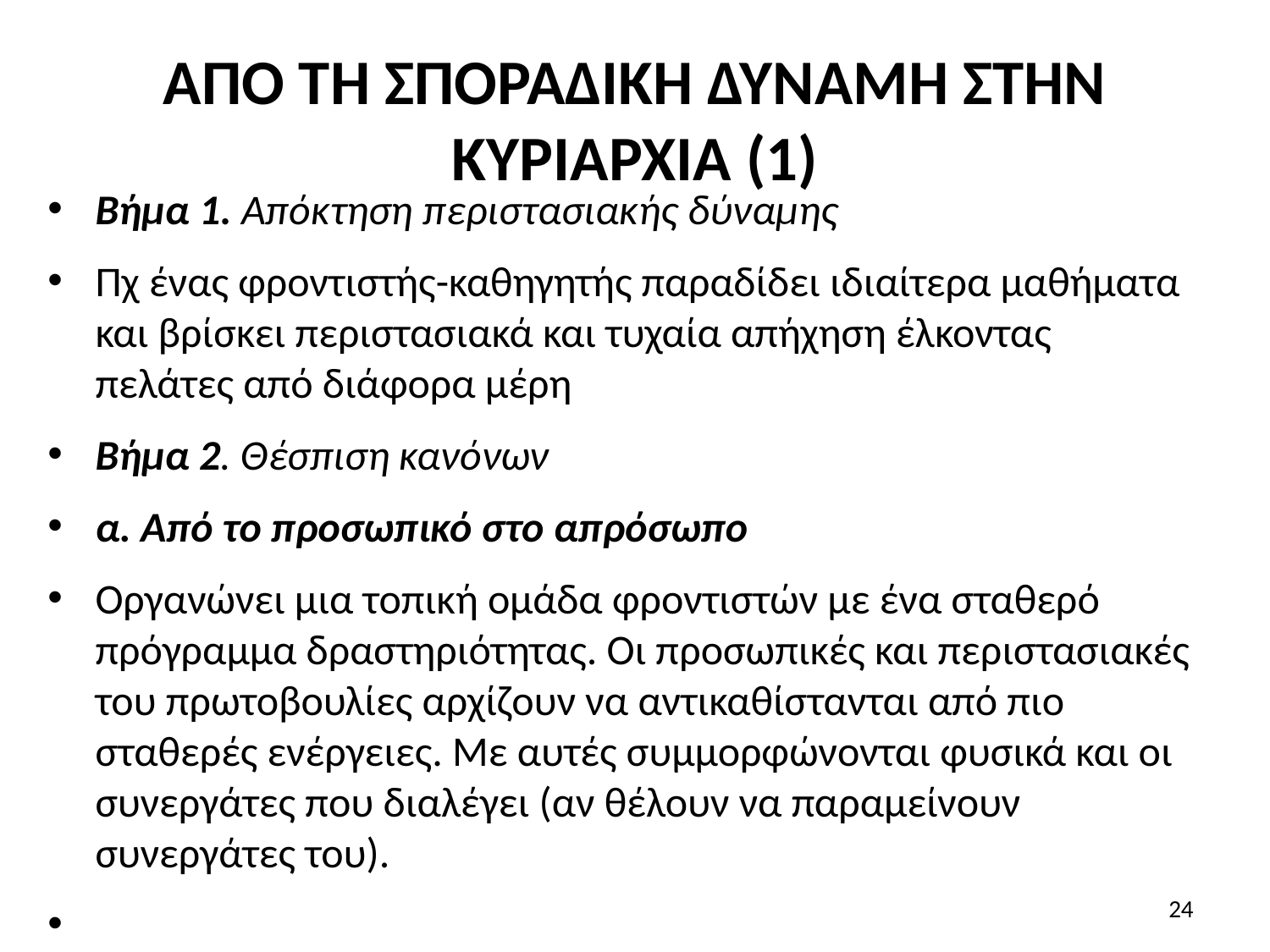

# ΑΠΟ ΤΗ ΣΠΟΡΑΔΙΚΗ ΔΥΝΑΜΗ ΣΤΗΝ ΚΥΡΙΑΡΧΙΑ (1)
Βήμα 1. Απόκτηση περιστασιακής δύναμης
Πχ ένας φροντιστής-καθηγητής παραδίδει ιδιαίτερα μαθήματα και βρίσκει περιστασιακά και τυχαία απήχηση έλκοντας πελάτες από διάφορα μέρη
Βήμα 2. Θέσπιση κανόνων
α. Από το προσωπικό στο απρόσωπο
Οργανώνει μια τοπική ομάδα φροντιστών με ένα σταθερό πρόγραμμα δραστηριότητας. Οι προσωπικές και περιστασιακές του πρωτοβουλίες αρχίζουν να αντικαθίστανται από πιο σταθερές ενέργειες. Με αυτές συμμορφώνονται φυσικά και οι συνεργάτες που διαλέγει (αν θέλουν να παραμείνουν συνεργάτες του).

24